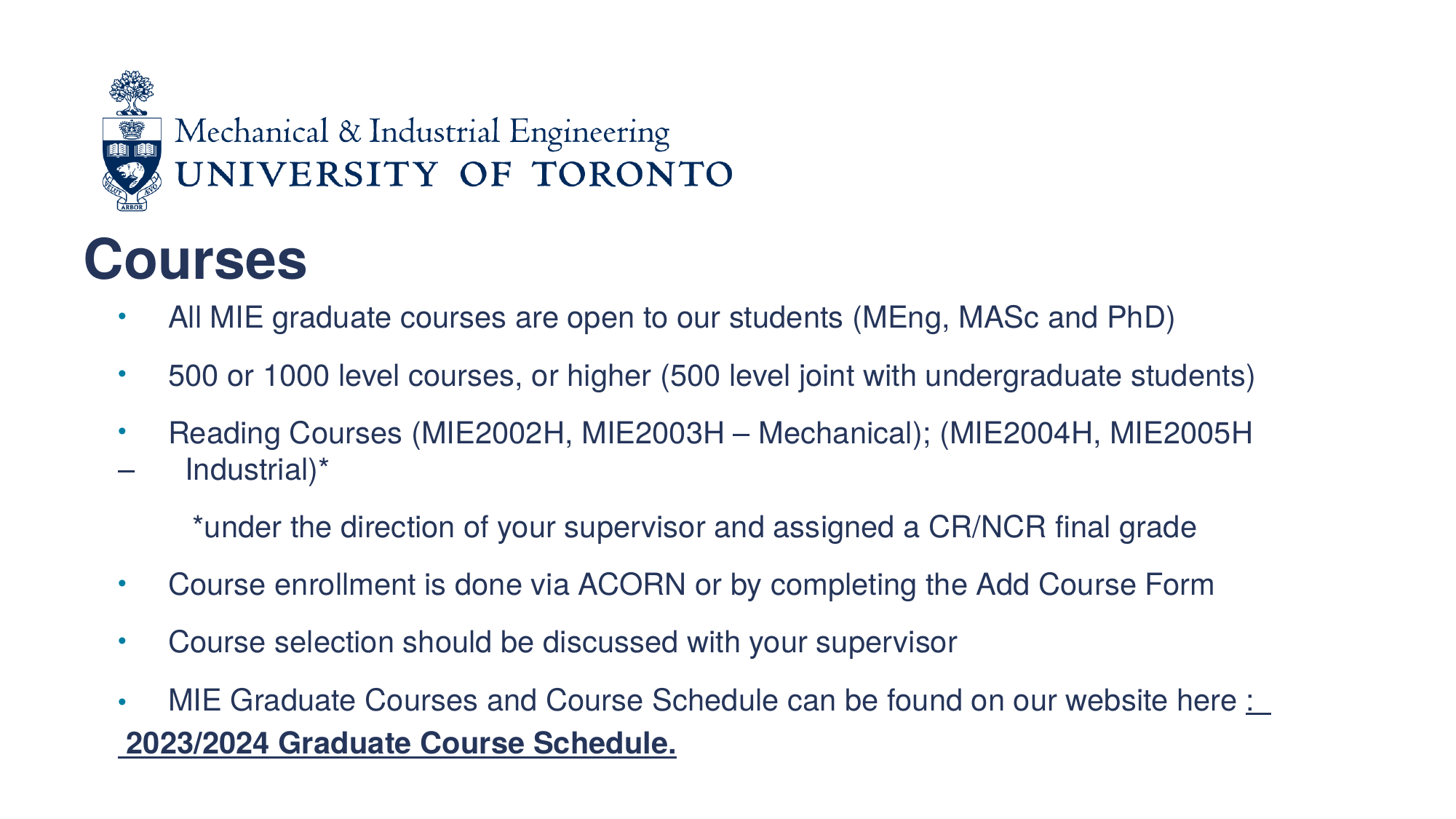

Courses
     All MIE graduate courses are open to our students (MEng, MASc and PhD)
     500 or 1000 level courses, or higher (500 level joint with undergraduate students)
     Reading Courses (MIE2002H, MIE2003H – Mechanical); (MIE2004H, MIE2005H –      Industrial)*
             *under the direction of your supervisor and assigned a CR/NCR final grade
     Course enrollment is done via ACORN or by completing the Add Course Form
     Course selection should be discussed with your supervisor
     MIE Graduate Courses and Course Schedule can be found on our website here :   2023/2024 Graduate Course Schedule.